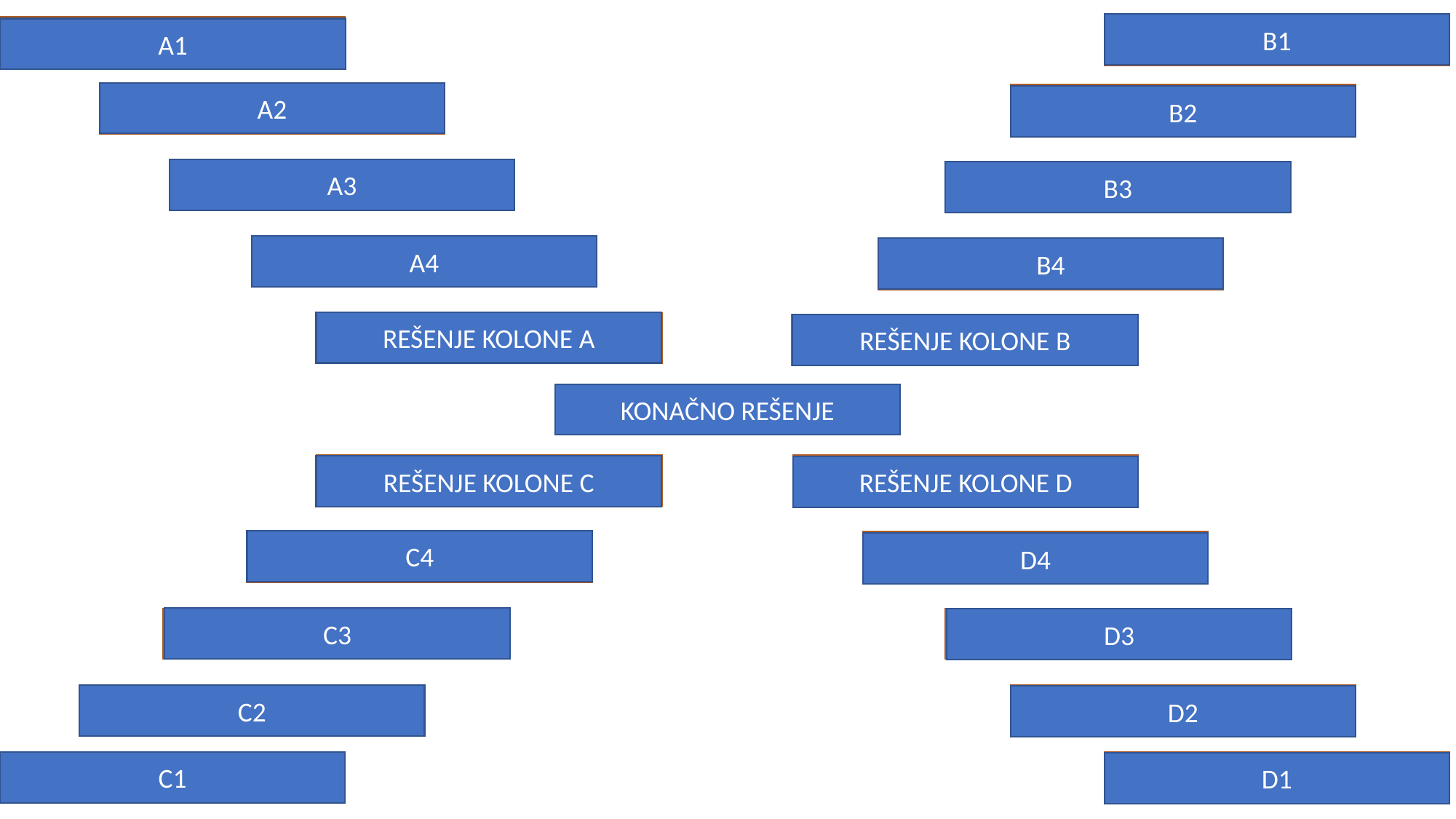

B1
BEOGRAD
GRADITELJ
A1
A2
GAUDI
RIMSKI BUNAR
B2
A3
PROJEKAT
B3
ZIDINE
REŠENJE
A4
B4
VOJNI MUZEJ
REŠENJE KOLONE A
ARHITEKTA
REŠENJE KOLONE B
KALEMEGDAN
KONAČNO REŠENJE
JELISAVETA NAČIĆ
KRALJ PETAR PRVI
DUBROVNIK
REŠENJE KOLONE C
REŠENJE KOLONE D
C4
ČARAPE
JADRAN
D4
C3
ČIKA
JUG
D3
C2
LEGIJA STRANACA
IGRA PRESTOLA
D2
C1
PETAR MRKONJIĆ
STON
D1